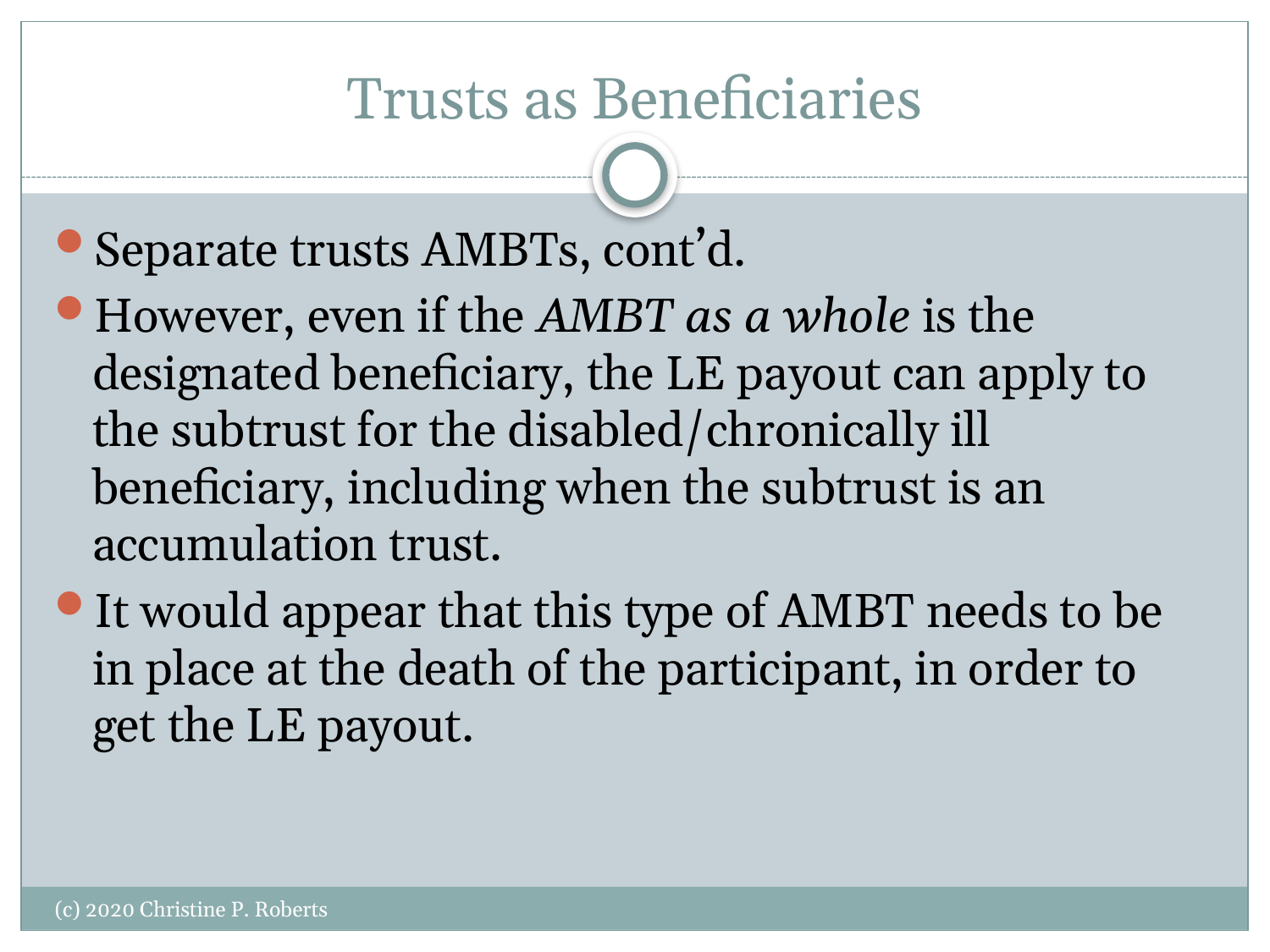

# Trusts as Beneficiaries
Separate trusts AMBTs, cont’d.
However, even if the AMBT as a whole is the designated beneficiary, the LE payout can apply to the subtrust for the disabled/chronically ill beneficiary, including when the subtrust is an accumulation trust.
It would appear that this type of AMBT needs to be in place at the death of the participant, in order to get the LE payout.

(c) 2020 Christine P. Roberts